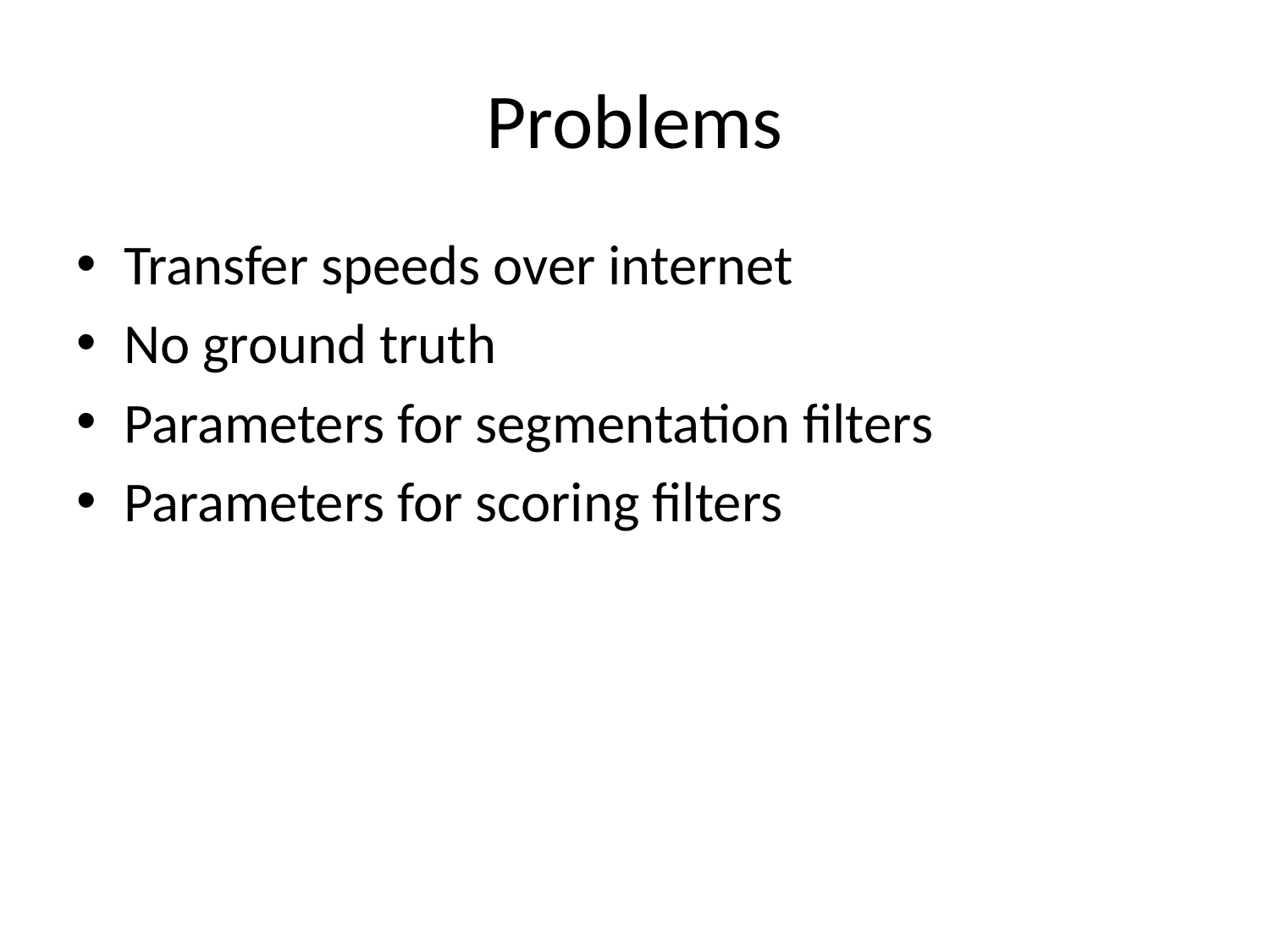

# Problems
Transfer speeds over internet
No ground truth
Parameters for segmentation filters
Parameters for scoring filters